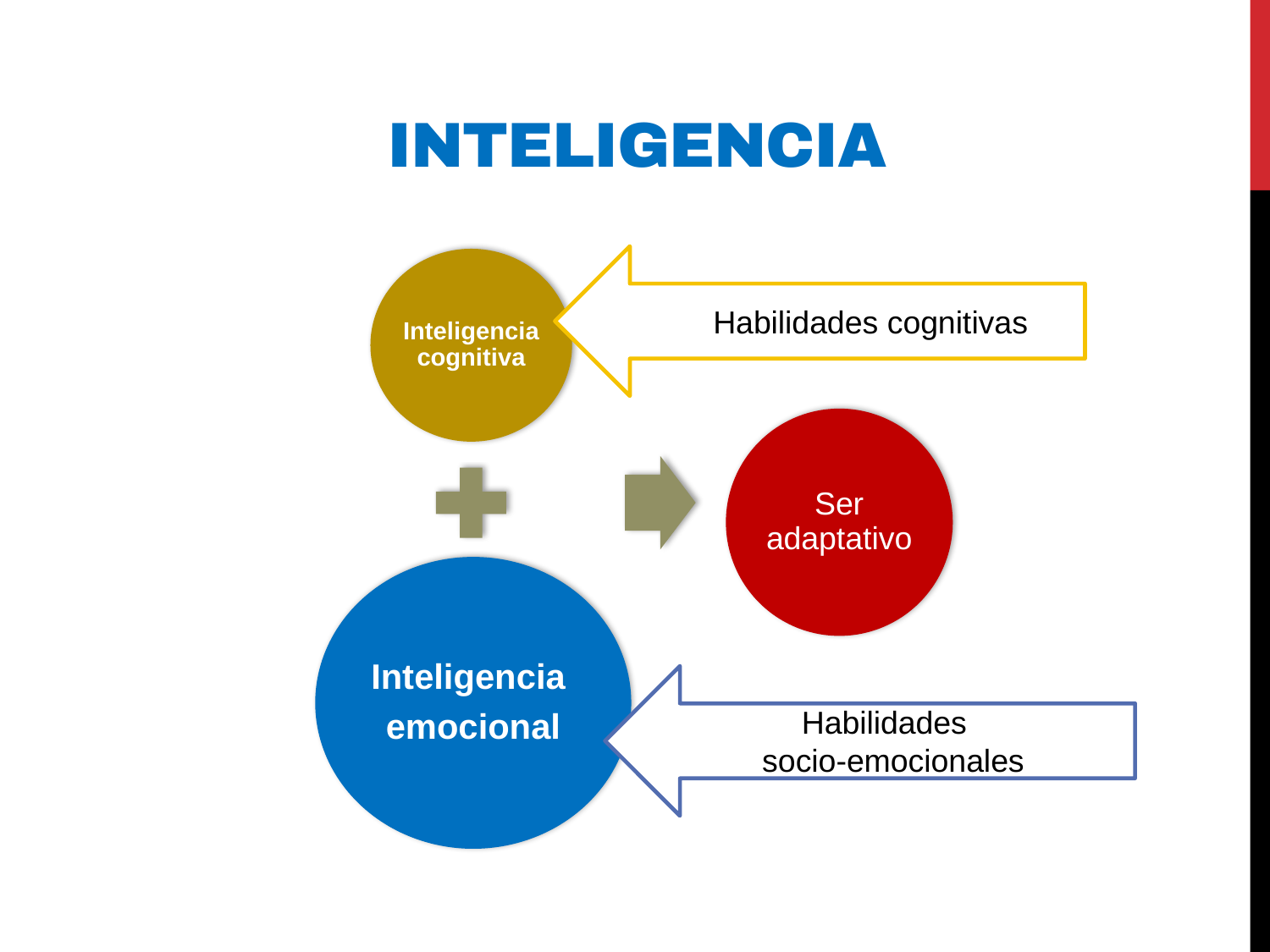

# inteligencia
Habilidades cognitivas
Inteligencia cognitiva

Inteligencia
emocional

Ser adaptativo
Habilidades
 socio-emocionales